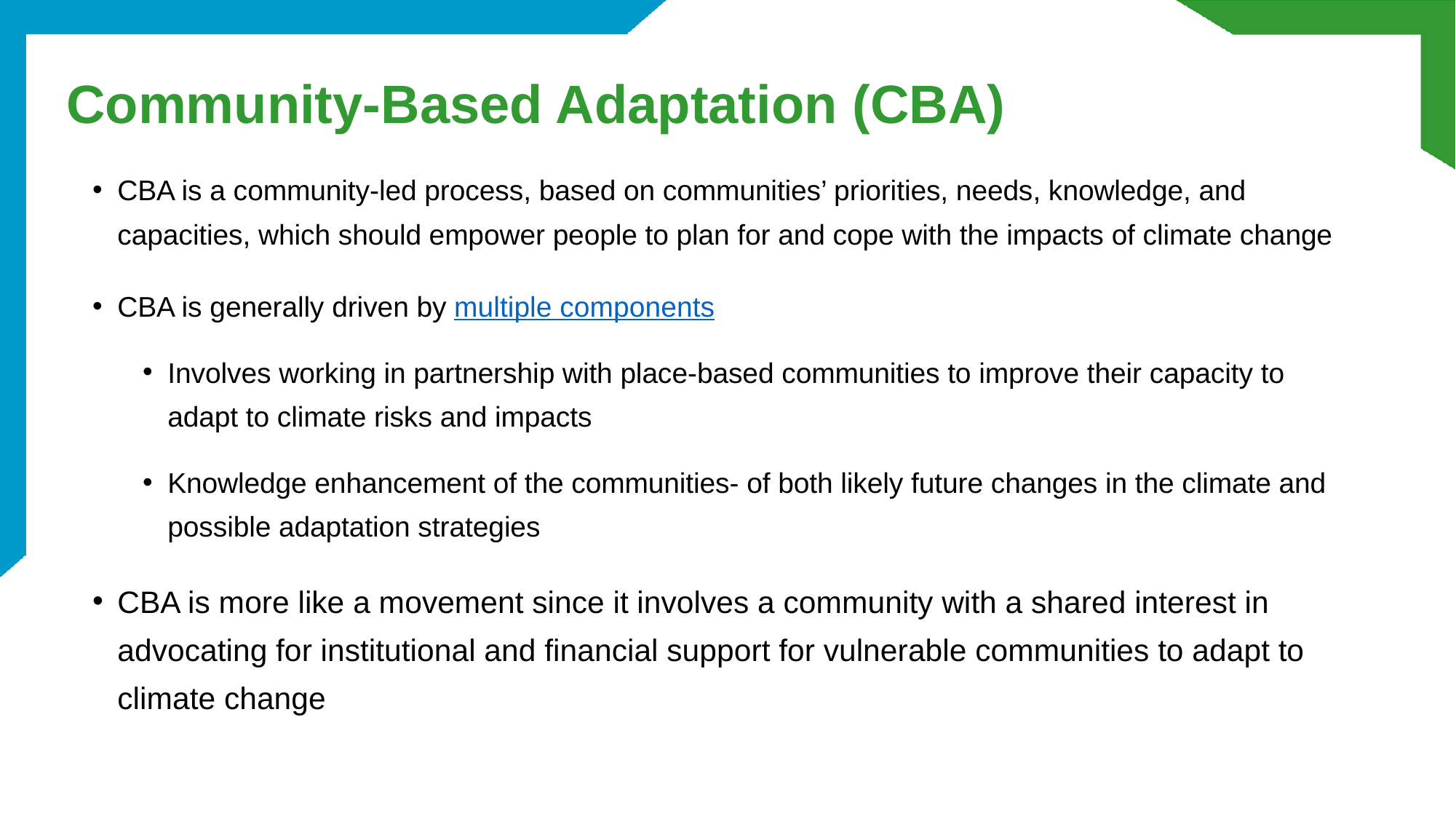

# Community-Based Adaptation (CBA)
CBA is a community-led process, based on communities’ priorities, needs, knowledge, and capacities, which should empower people to plan for and cope with the impacts of climate change
CBA is generally driven by multiple components
Involves working in partnership with place-based communities to improve their capacity to adapt to climate risks and impacts
Knowledge enhancement of the communities- of both likely future changes in the climate and possible adaptation strategies
CBA is more like a movement since it involves a community with a shared interest in advocating for institutional and financial support for vulnerable communities to adapt to climate change